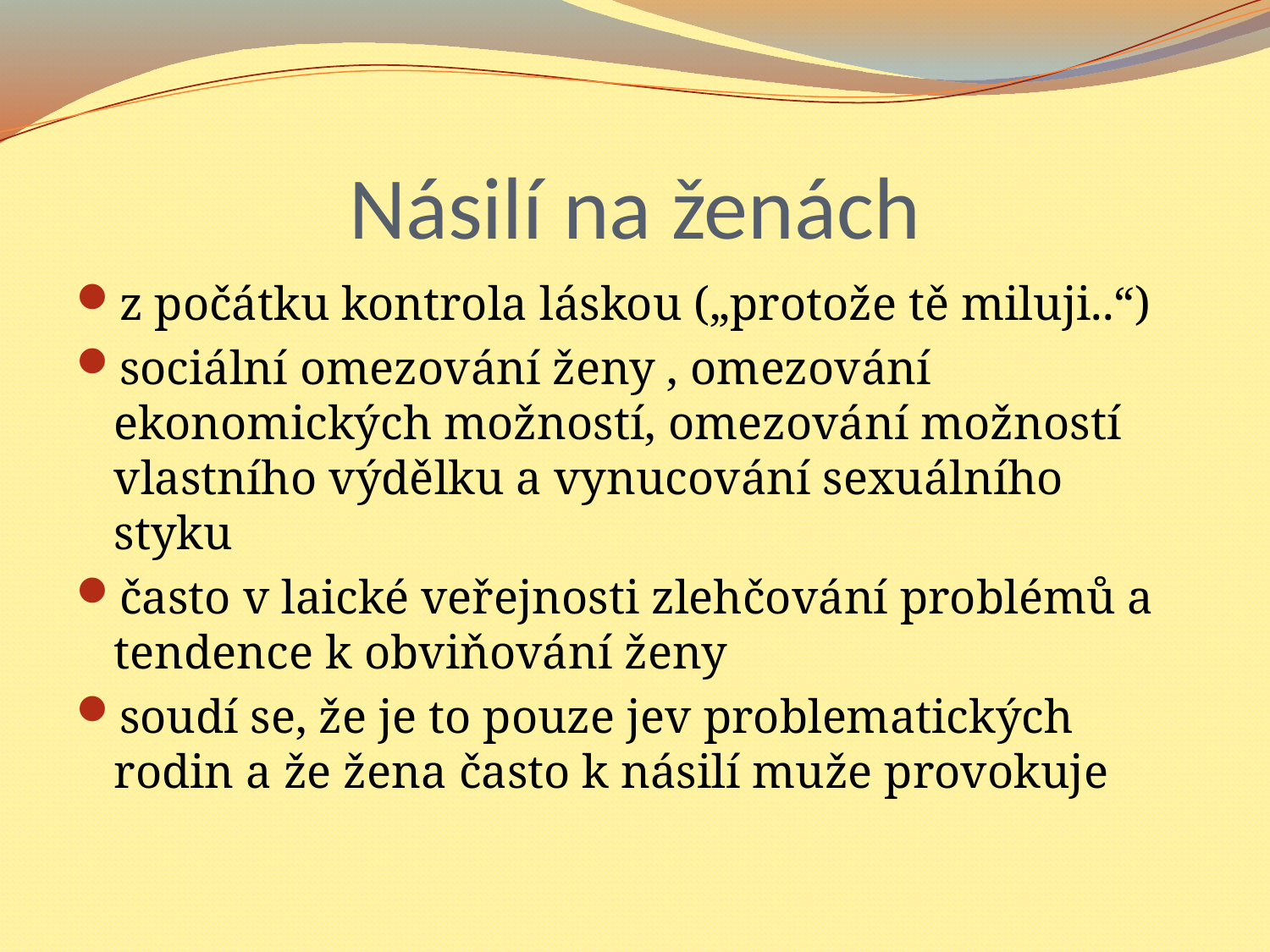

# Násilí na ženách
z počátku kontrola láskou („protože tě miluji..“)
sociální omezování ženy , omezování ekonomických možností, omezování možností vlastního výdělku a vynucování sexuálního styku
často v laické veřejnosti zlehčování problémů a tendence k obviňování ženy
soudí se, že je to pouze jev problematických rodin a že žena často k násilí muže provokuje